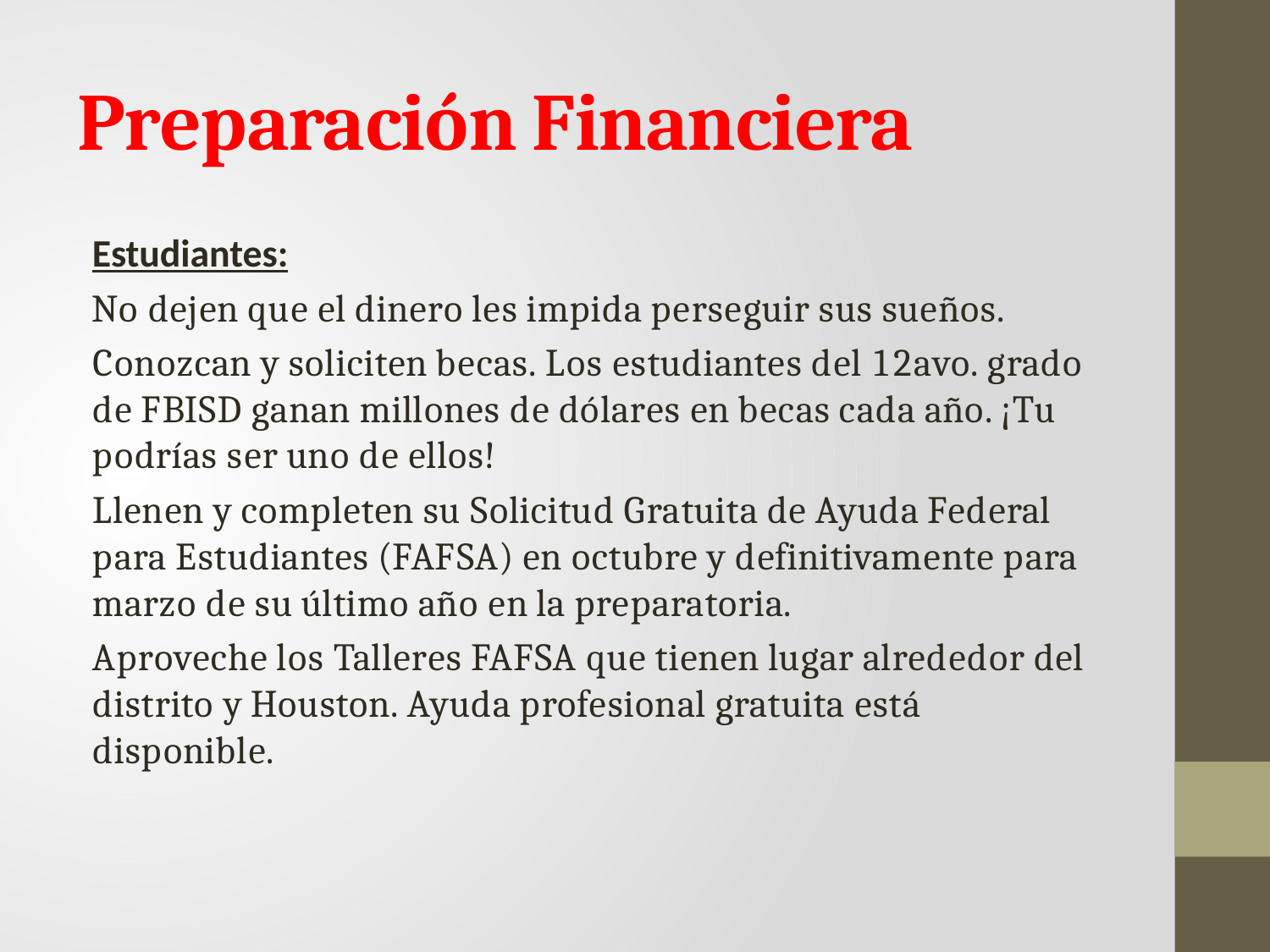

# Preparación Financiera
Estudiantes:
No dejen que el dinero les impida perseguir sus sueños.
Conozcan y soliciten becas. Los estudiantes del 12avo. grado de FBISD ganan millones de dólares en becas cada año. ¡Tu podrías ser uno de ellos!
Llenen y completen su Solicitud Gratuita de Ayuda Federal para Estudiantes (FAFSA) en octubre y definitivamente para marzo de su último año en la preparatoria.
Aproveche los Talleres FAFSA que tienen lugar alrededor del distrito y Houston. Ayuda profesional gratuita está disponible.